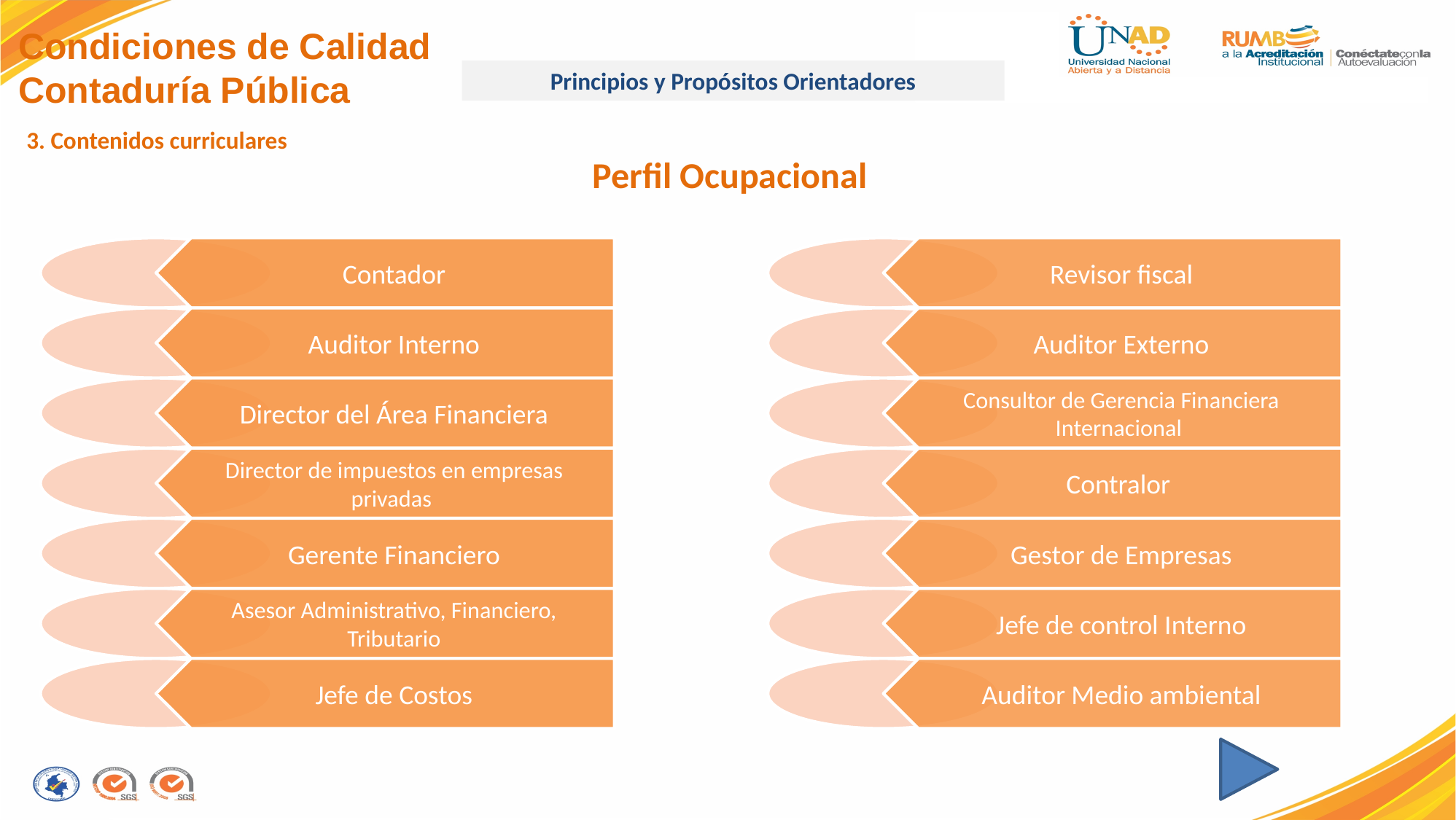

Condiciones de Calidad
Contaduría Pública
Principios y Propósitos Orientadores
3. Contenidos curriculares
Perfil Ocupacional

Contador
Auditor Interno
Director del Área Financiera
Director de impuestos en empresas privadas
Gerente Financiero
Asesor Administrativo, Financiero, Tributario
Jefe de Costos
Revisor fiscal
Auditor Externo
Consultor de Gerencia Financiera Internacional
Contralor
Gestor de Empresas
Jefe de control Interno
Auditor Medio ambiental